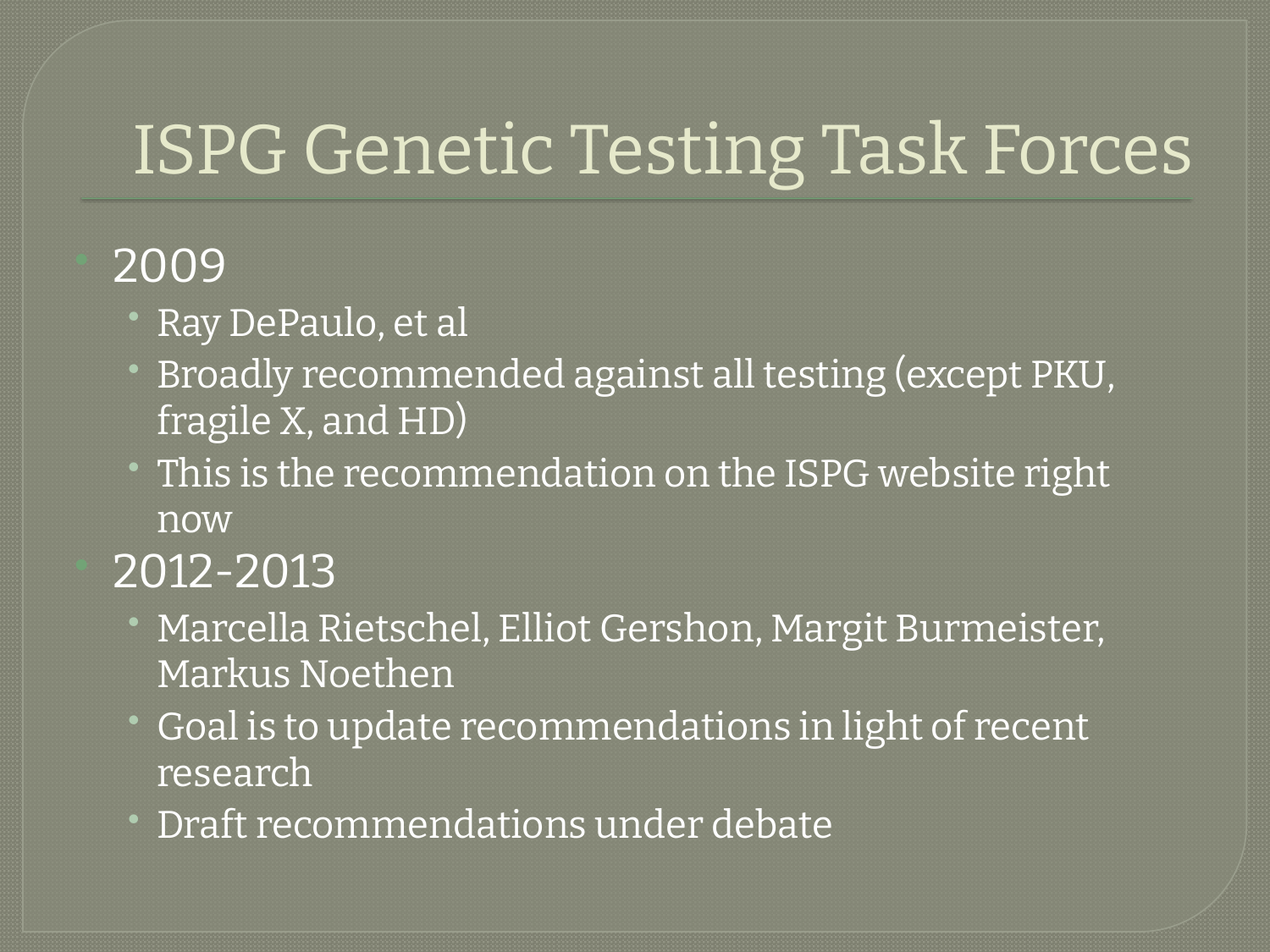

# ISPG Genetic Testing Task Forces
2009
Ray DePaulo, et al
Broadly recommended against all testing (except PKU, fragile X, and HD)
This is the recommendation on the ISPG website right now
2012-2013
Marcella Rietschel, Elliot Gershon, Margit Burmeister, Markus Noethen
Goal is to update recommendations in light of recent research
Draft recommendations under debate